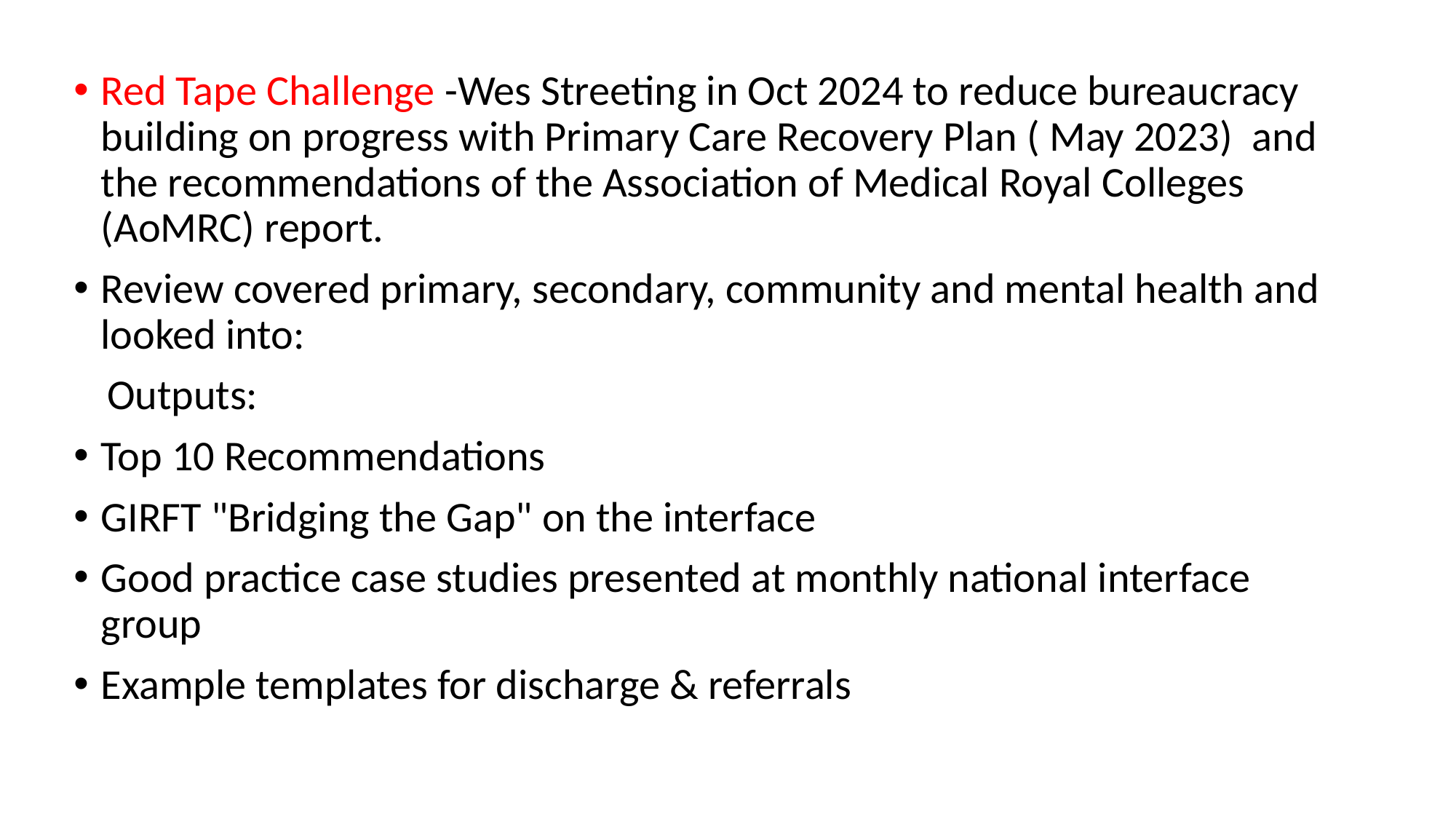

Red Tape Challenge -Wes Streeting in Oct 2024 to reduce bureaucracy building on progress with Primary Care Recovery Plan ( May 2023)  and the recommendations of the Association of Medical Royal Colleges (AoMRC) report.
Review covered primary, secondary, community and mental health and looked into:
   ﻿﻿﻿﻿Outputs:
﻿﻿Top 10 Recommendations
﻿﻿GIRFT "Bridging the Gap" on the interface
﻿﻿Good practice case studies presented at monthly national interface group
﻿﻿Example templates for discharge & referrals